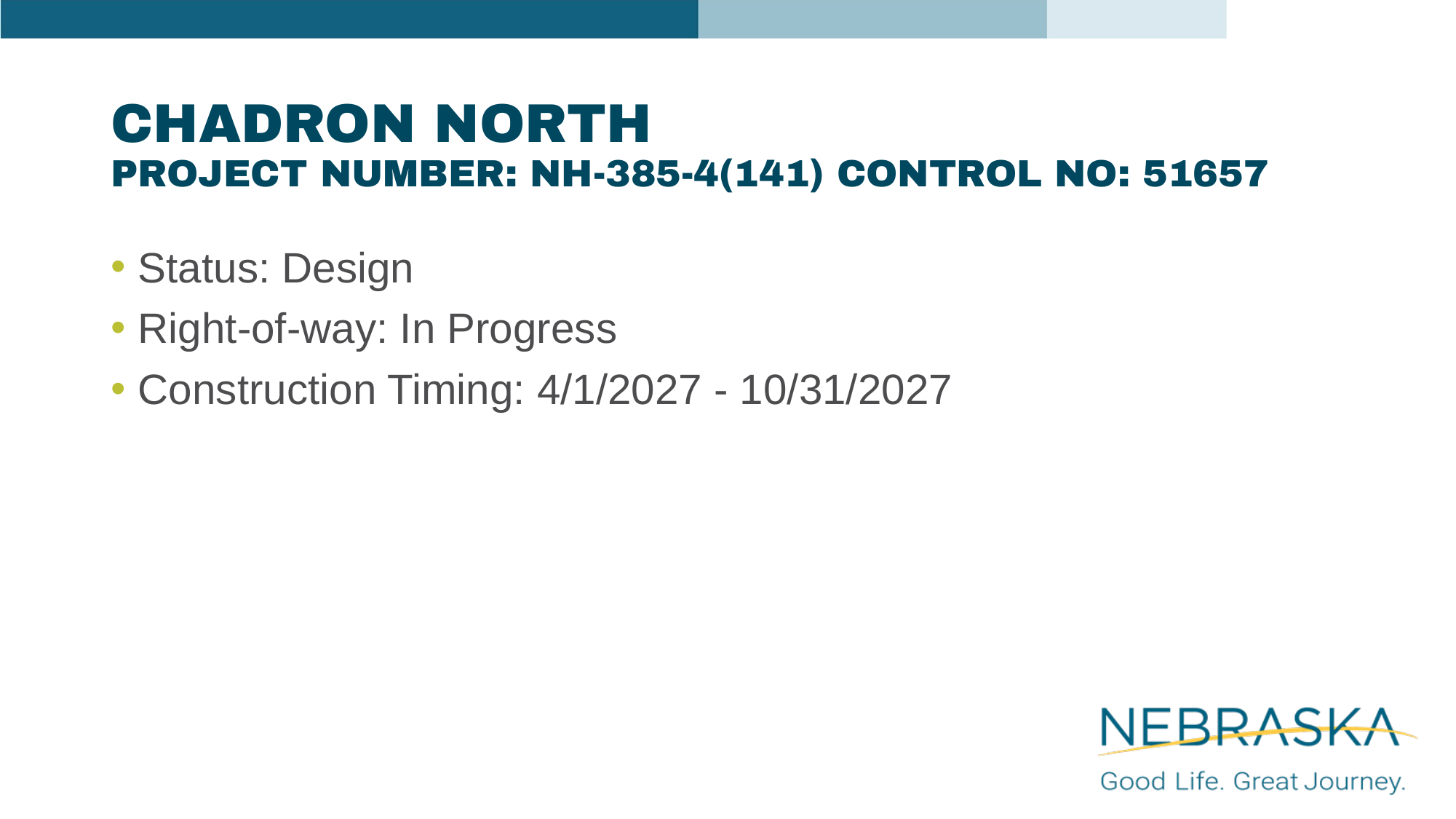

# Chadron North Project Number: NH-385-4(141) Control No: 51657
Status: Design
Right-of-way: In Progress
Construction Timing: 4/1/2027 - 10/31/2027